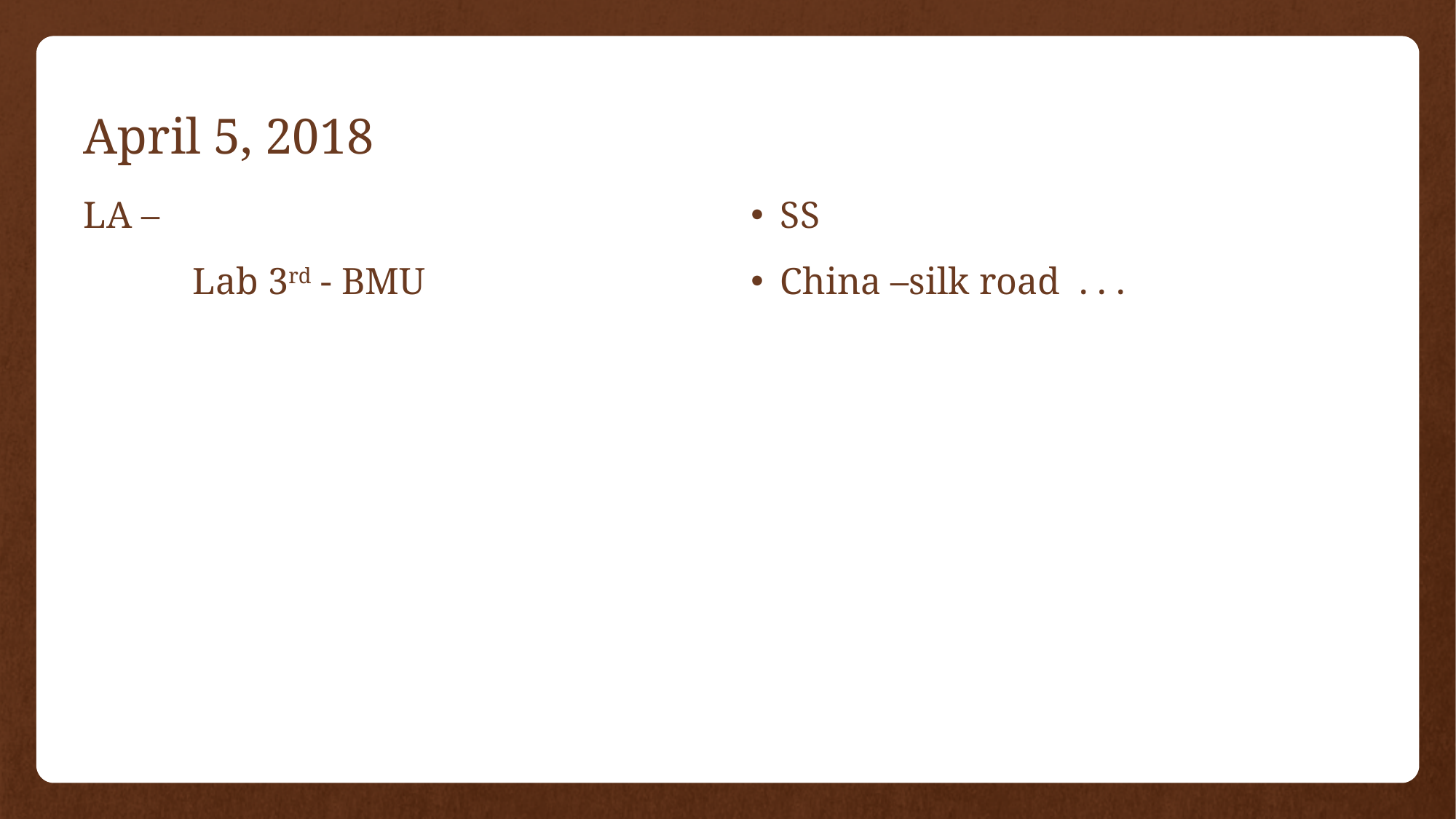

# April 5, 2018
LA –
	Lab 3rd - BMU
SS
China –silk road  . . .